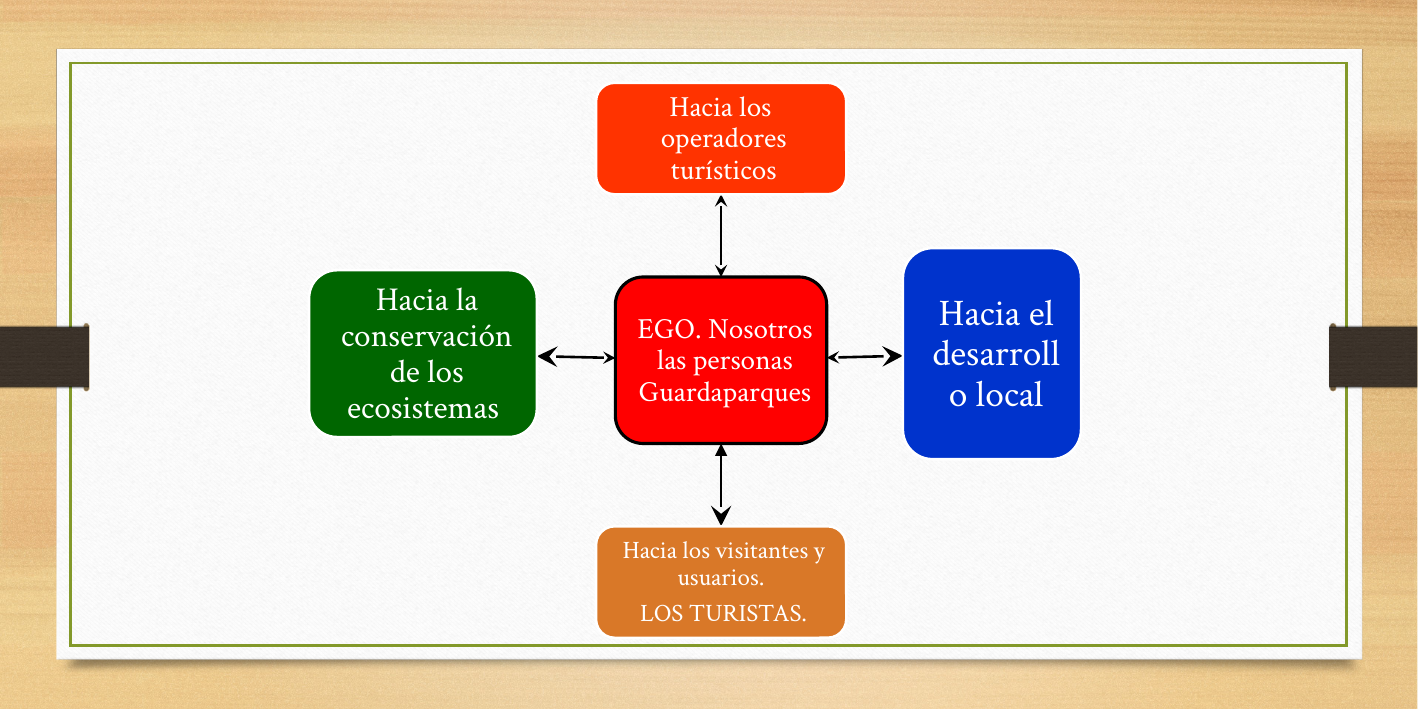

EGO. Nosotros las personas Guardaparques
Hacia los  operadores turísticos
Hacia el desarrollo local
Hacia los visitantes y usuarios.
LOS TURISTAS.
Hacia la conservación de los ecosistemas